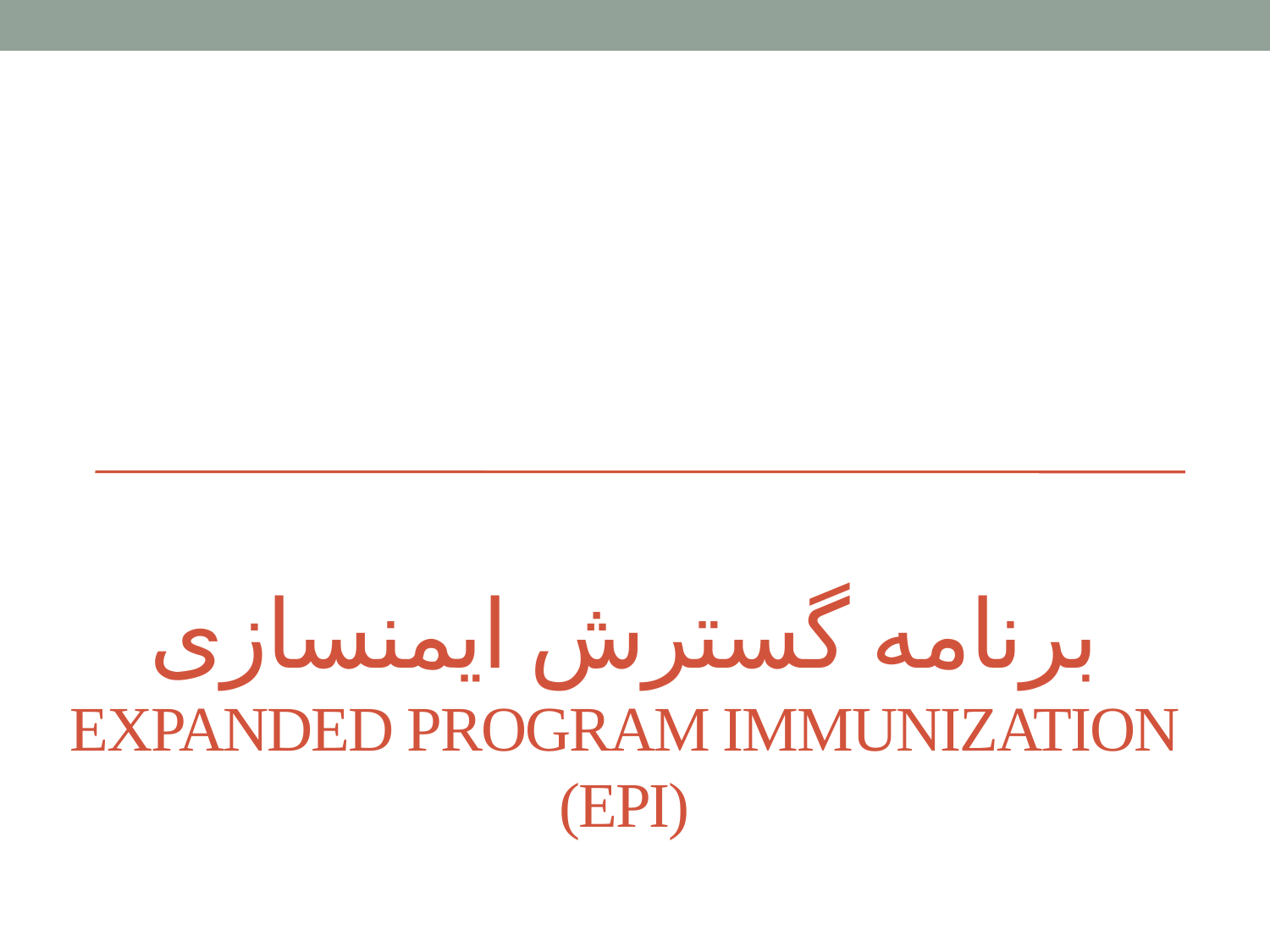

# برنامه گسترش ایمنسازی Expanded Program Immunization (EPI)